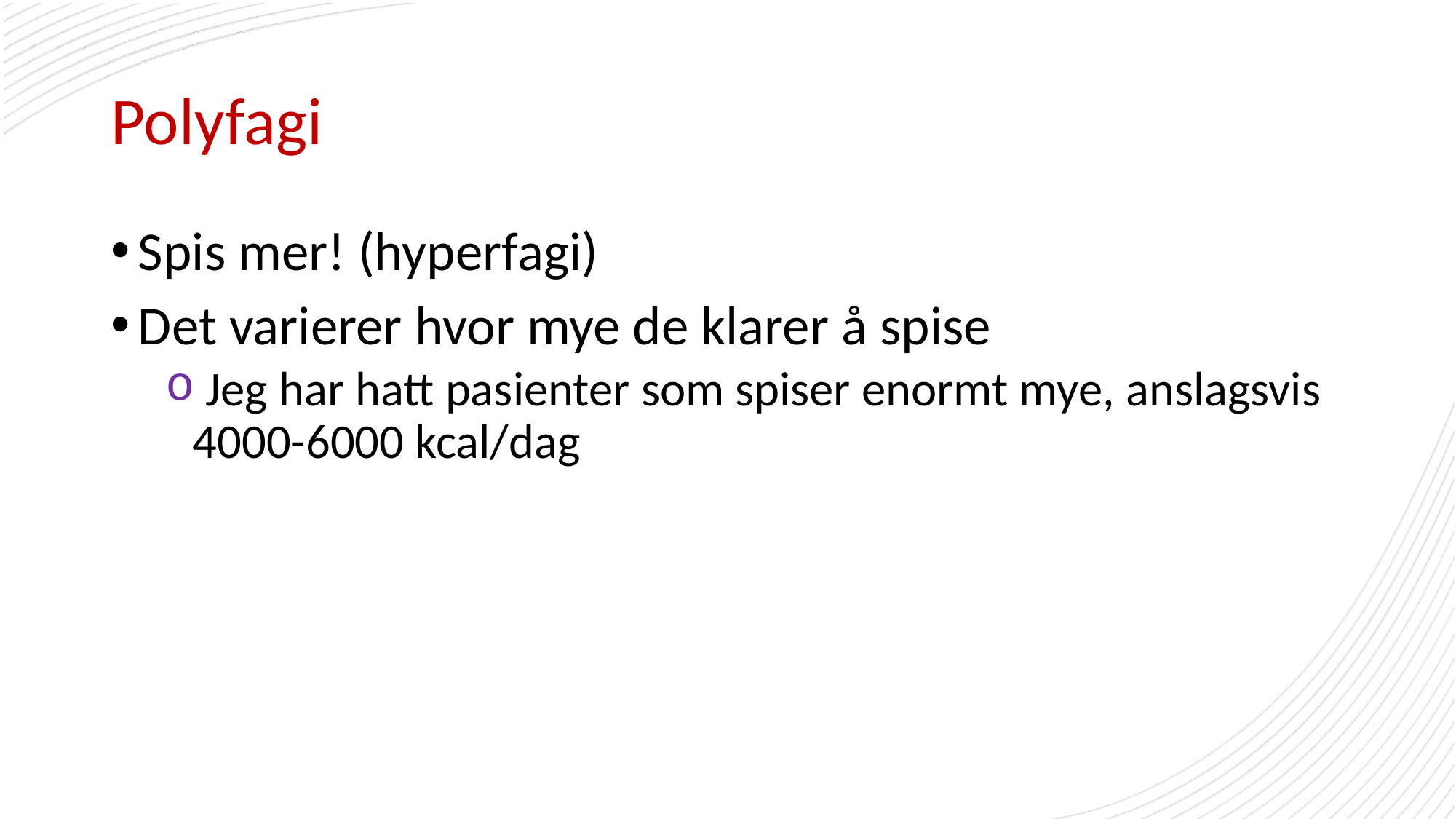

# Polyfagi
Spis mer! (hyperfagi)
Det varierer hvor mye de klarer å spise
 Jeg har hatt pasienter som spiser enormt mye, anslagsvis 4000-6000 kcal/dag